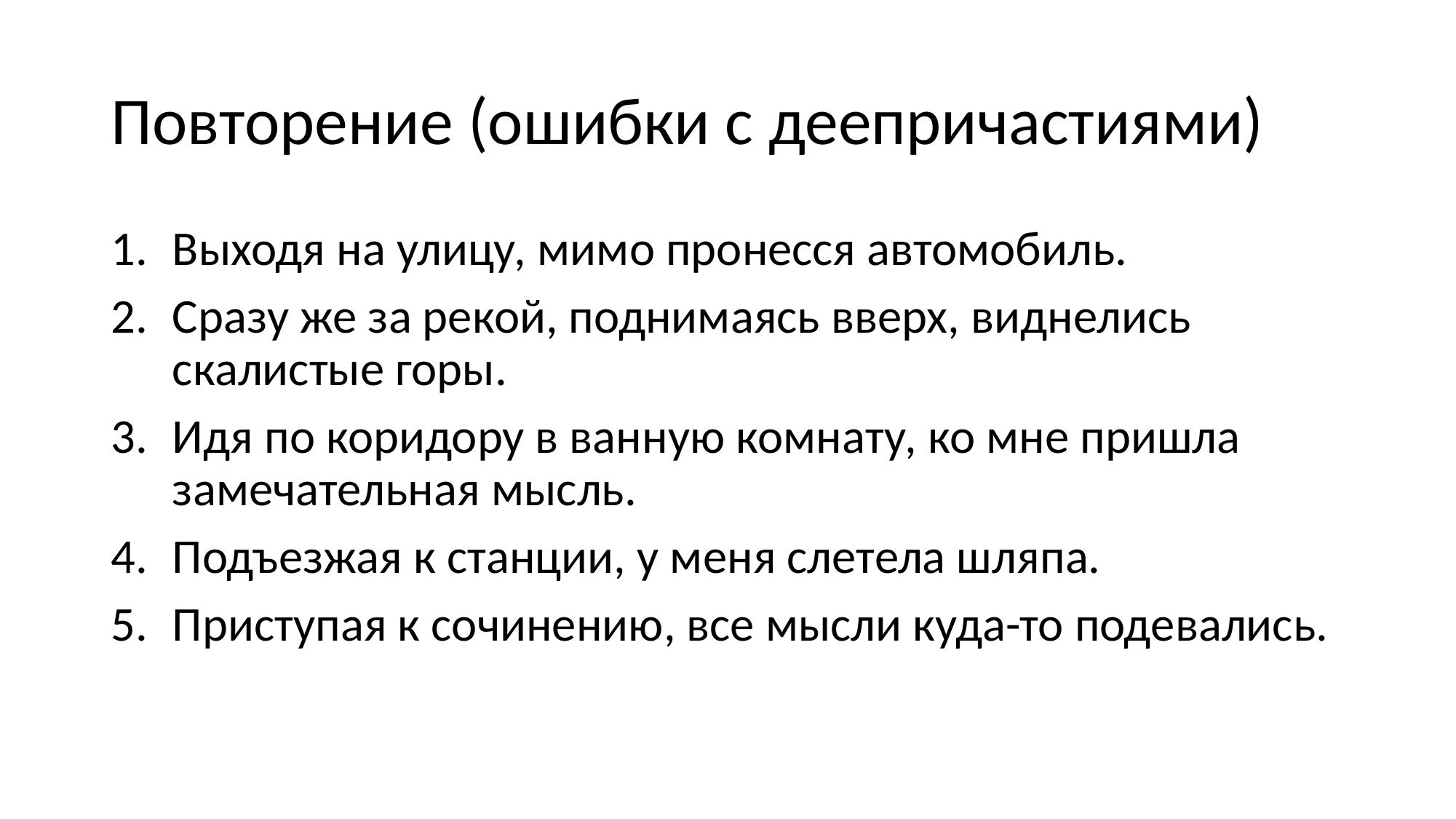

# Повторение (ошибки с деепричастиями)
Выходя на улицу, мимо пронесся автомобиль.
Сразу же за рекой, поднимаясь вверх, виднелись скалистые горы.
Идя по коридору в ванную комнату, ко мне пришла замечательная мысль.
Подъезжая к станции, у меня слетела шляпа.
Приступая к сочинению, все мысли куда-то подевались.